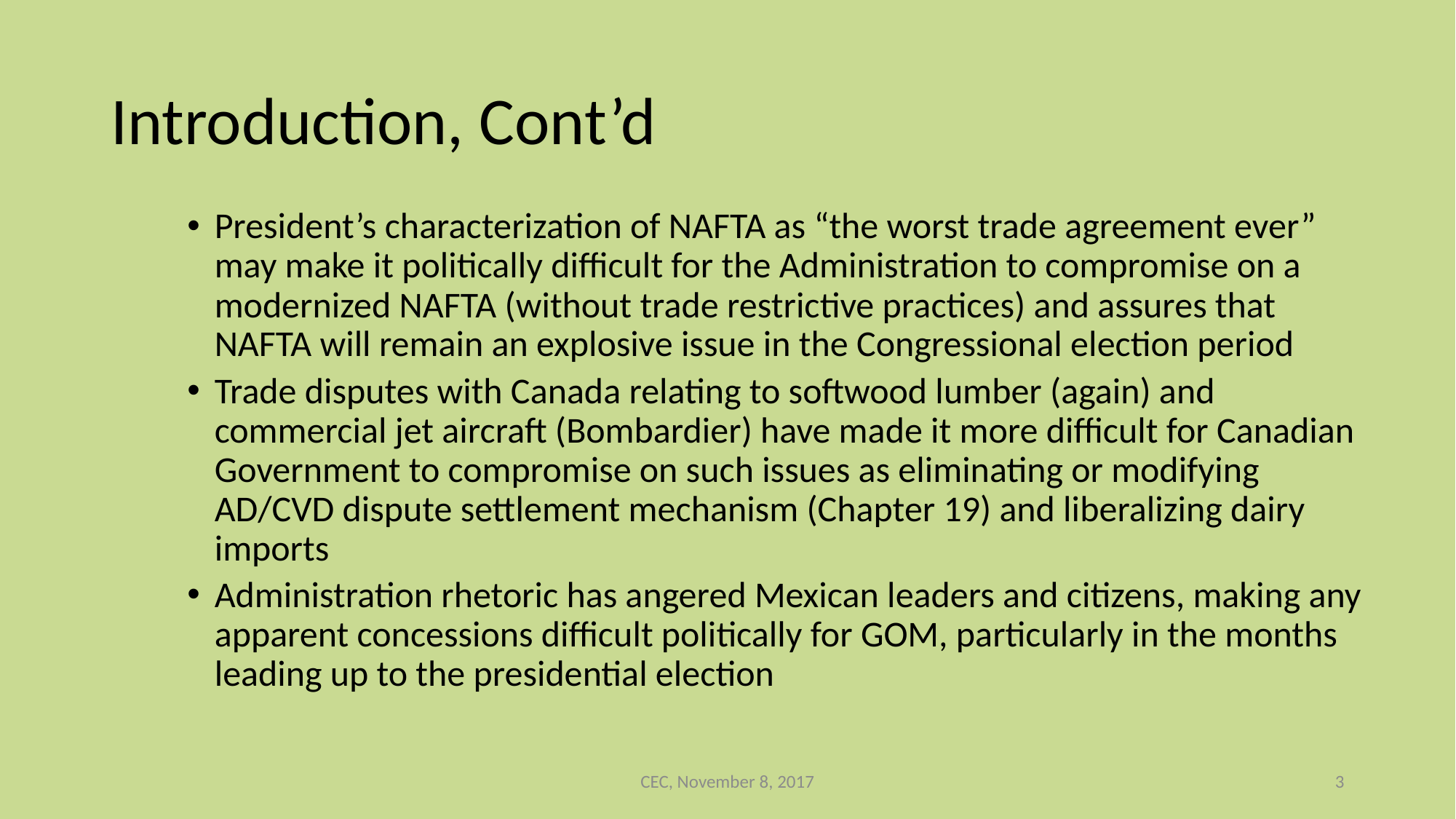

# Introduction, Cont’d
President’s characterization of NAFTA as “the worst trade agreement ever” may make it politically difficult for the Administration to compromise on a modernized NAFTA (without trade restrictive practices) and assures that  NAFTA will remain an explosive issue in the Congressional election period
Trade disputes with Canada relating to softwood lumber (again) and commercial jet aircraft (Bombardier) have made it more difficult for Canadian Government to compromise on such issues as eliminating or modifying AD/CVD dispute settlement mechanism (Chapter 19) and liberalizing dairy imports
Administration rhetoric has angered Mexican leaders and citizens, making any apparent concessions difficult politically for GOM, particularly in the months leading up to the presidential election
CEC, November 8, 2017
3